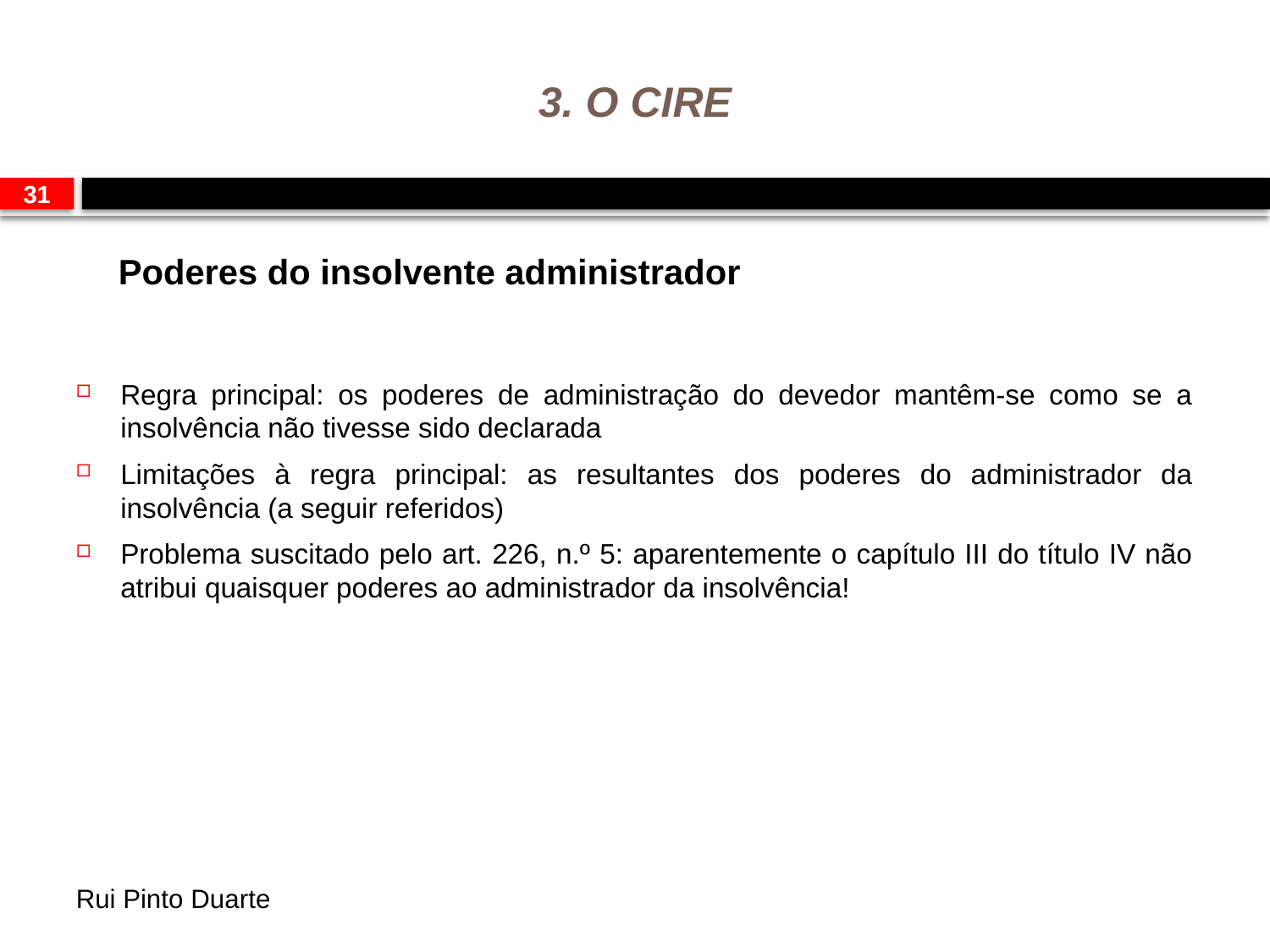

# 3. O CIRE
31
Poderes do insolvente administrador
Regra principal: os poderes de administração do devedor mantêm-se como se a insolvência não tivesse sido declarada
Limitações à regra principal: as resultantes dos poderes do administrador da insolvência (a seguir referidos)
Problema suscitado pelo art. 226, n.º 5: aparentemente o capítulo III do título IV não atribui quaisquer poderes ao administrador da insolvência!

Rui Pinto Duarte